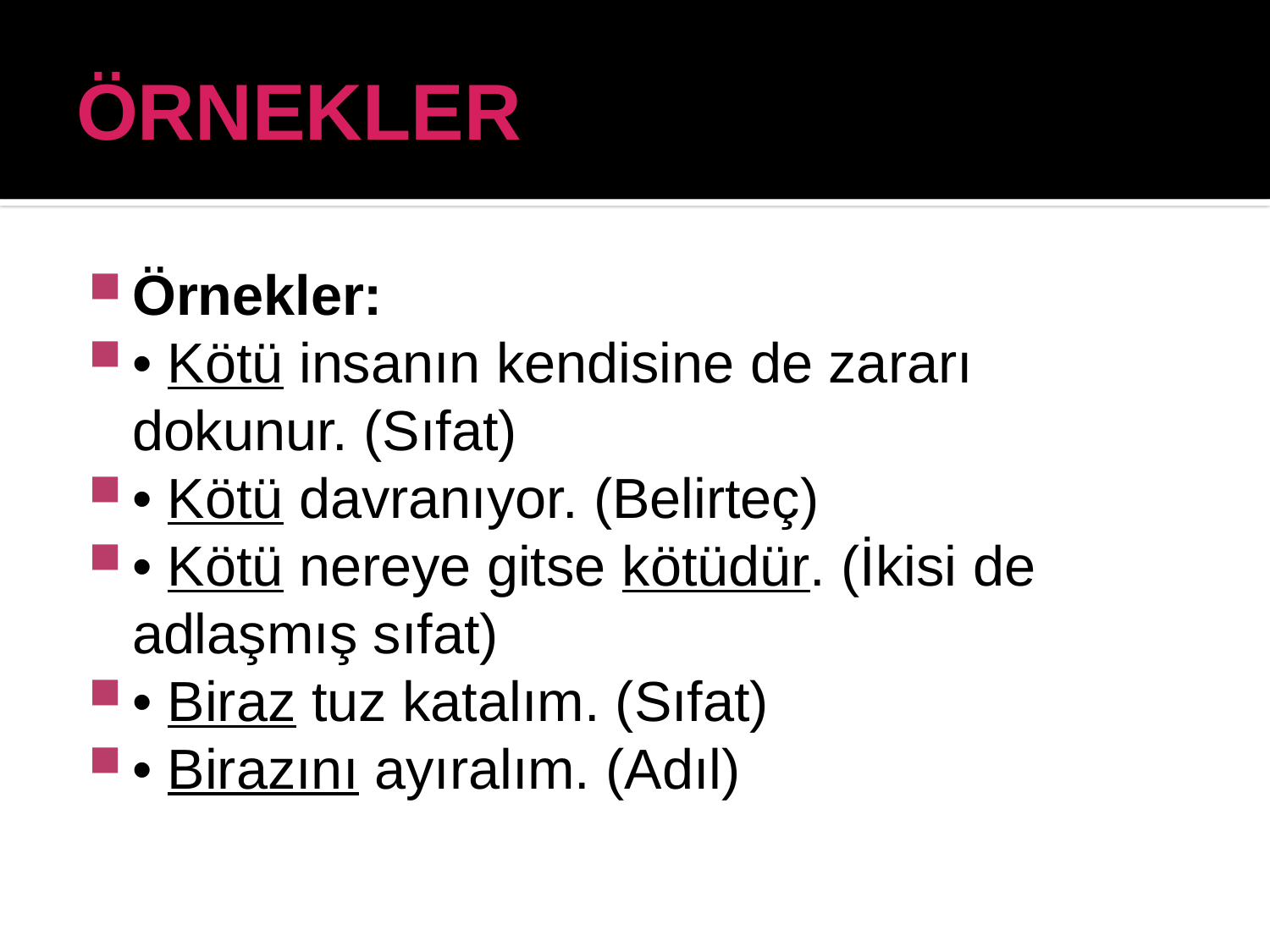

# ÖRNEKLER
Örnekler:
• Kötü insanın kendisine de zararı dokunur. (Sıfat)
• Kötü davranıyor. (Belirteç)
• Kötü nereye gitse kötüdür. (İkisi de adlaşmış sıfat)
• Biraz tuz katalım. (Sıfat)
• Birazını ayıralım. (Adıl)